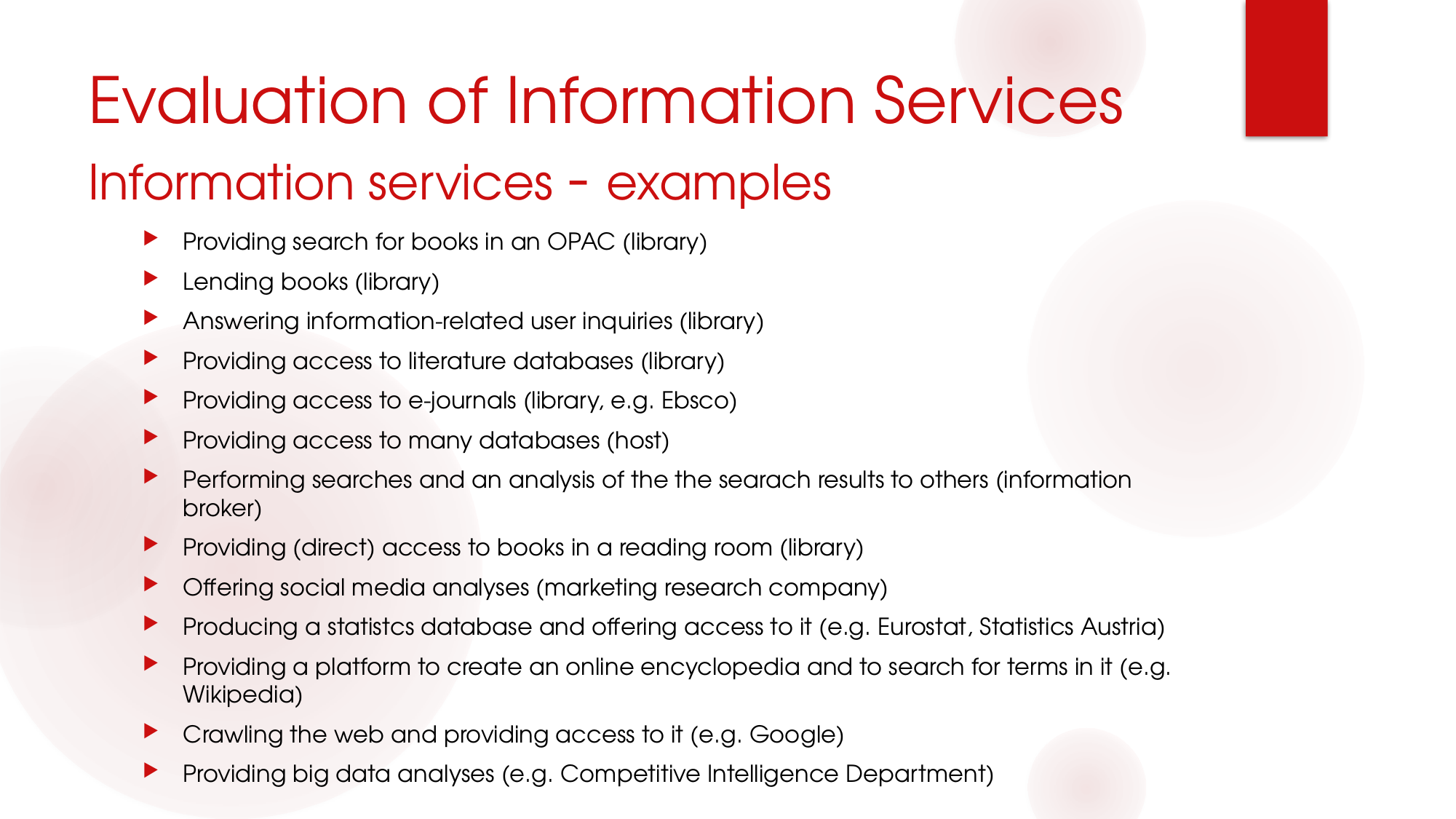

# Evaluation of Information Services Information services - examples
Providing search for books in an OPAC (library)
Lending books (library)
Answering information-related user inquiries (library)
Providing access to literature databases (library)
Providing access to e-journals (library, e.g. Ebsco)
Providing access to many databases (host)
Performing searches and an analysis of the the searach results to others (information broker)
Providing (direct) access to books in a reading room (library)
Offering social media analyses (marketing research company)
Producing a statistcs database and offering access to it (e.g. Eurostat, Statistics Austria)
Providing a platform to create an online encyclopedia and to search for terms in it (e.g. Wikipedia)
Crawling the web and providing access to it (e.g. Google)
Providing big data analyses (e.g. Competitive Intelligence Department)